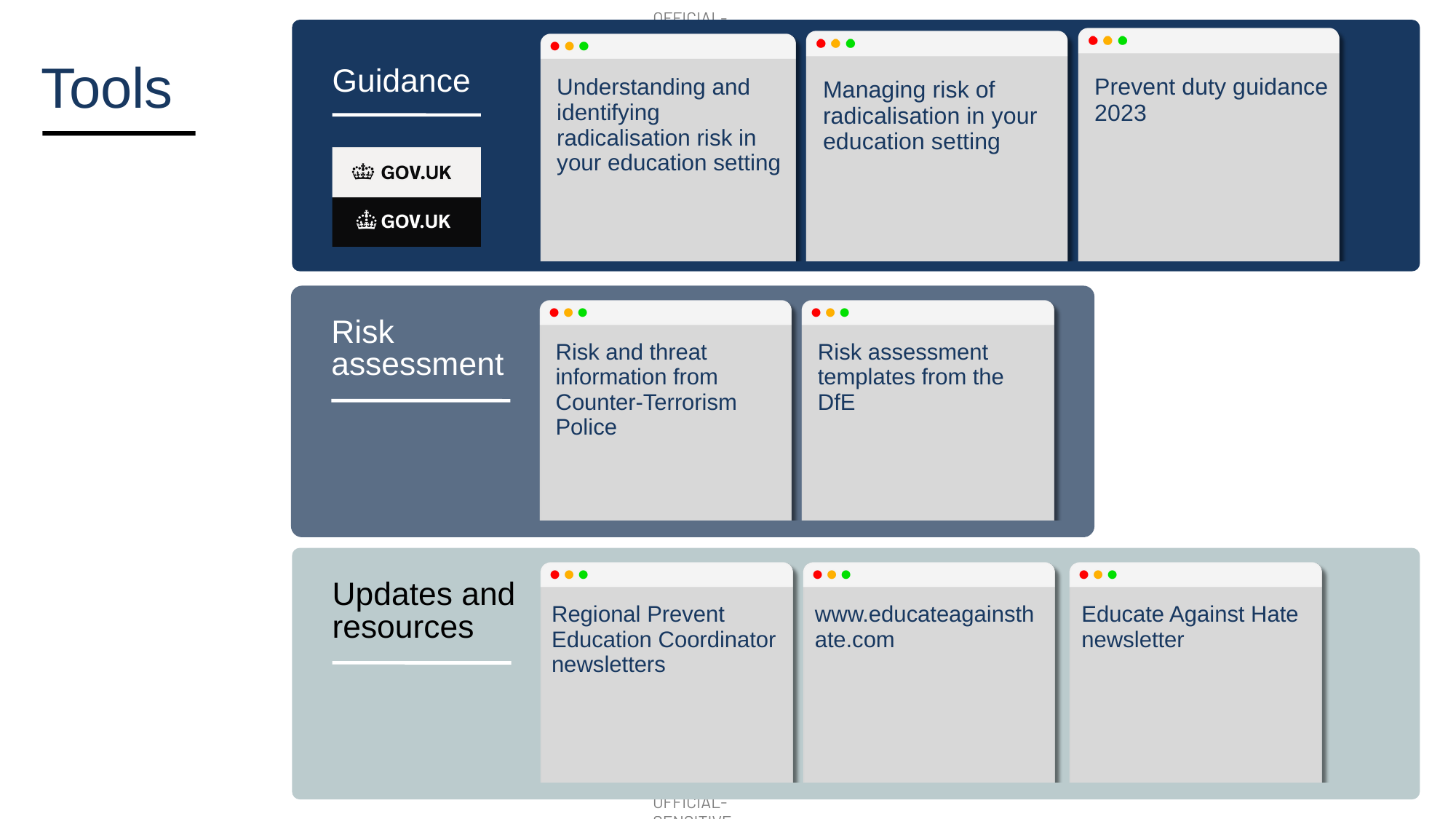

Tools
Guidance
Prevent duty guidance 2023
Understanding and identifying radicalisation risk in your education setting

Managing risk of radicalisation in your education setting

Risk assessment
Risk and threat information from Counter-Terrorism Police
Risk assessment templates from the DfE

Updates and resources
Regional Prevent Education Coordinator newsletters
www.educateagainsthate.com
Educate Against Hate newsletter